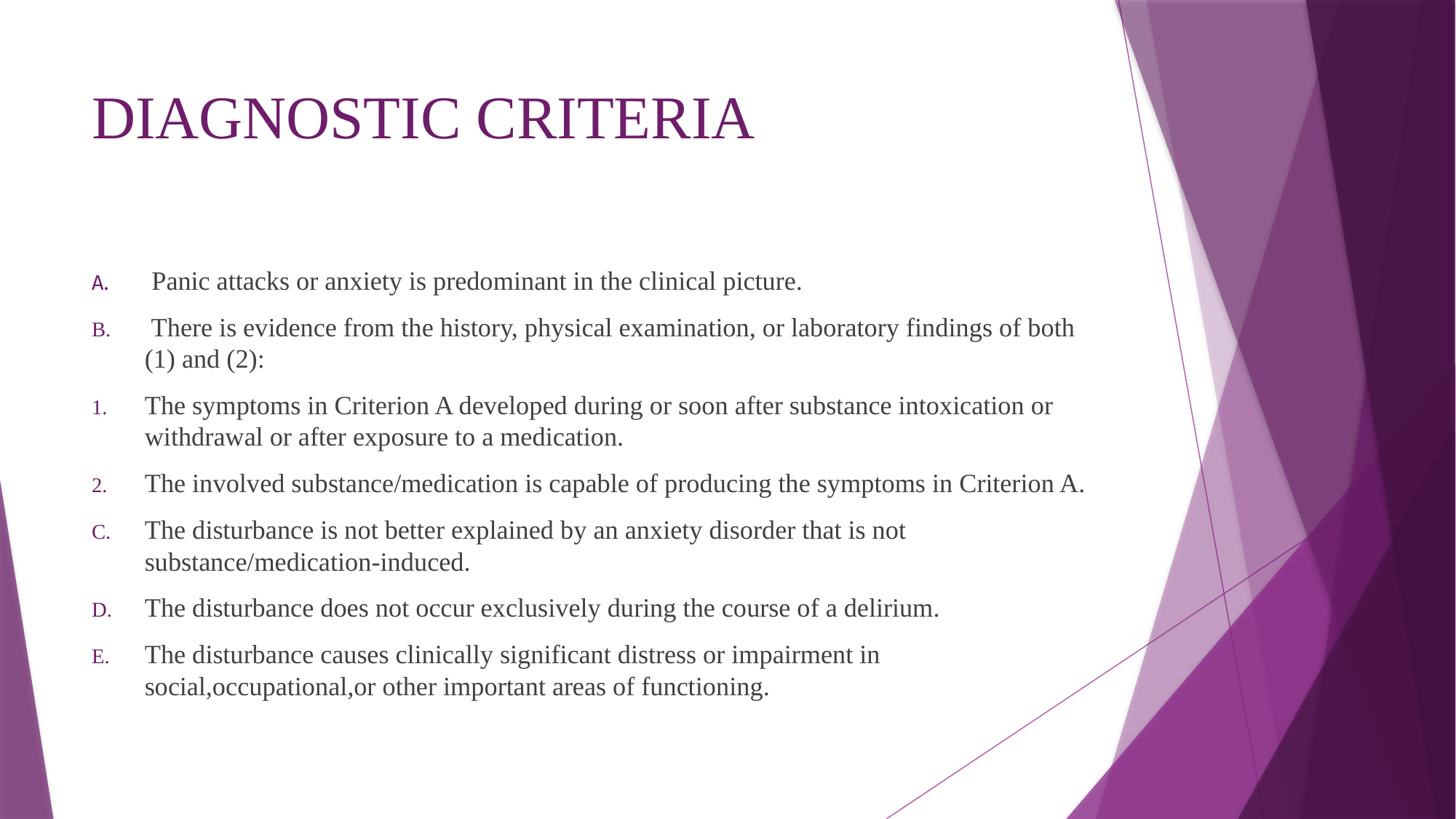

# DIAGNOSTIC CRITERIA
 Panic attacks or anxiety is predominant in the clinical picture.
 There is evidence from the history, physical examination, or laboratory findings of both (1) and (2):
The symptoms in Criterion A developed during or soon after substance intoxication or withdrawal or after exposure to a medication.
The involved substance/medication is capable of producing the symptoms in Criterion A.
The disturbance is not better explained by an anxiety disorder that is not substance/medication-induced.
The disturbance does not occur exclusively during the course of a delirium.
The disturbance causes clinically significant distress or impairment in social,occupational,or other important areas of functioning.